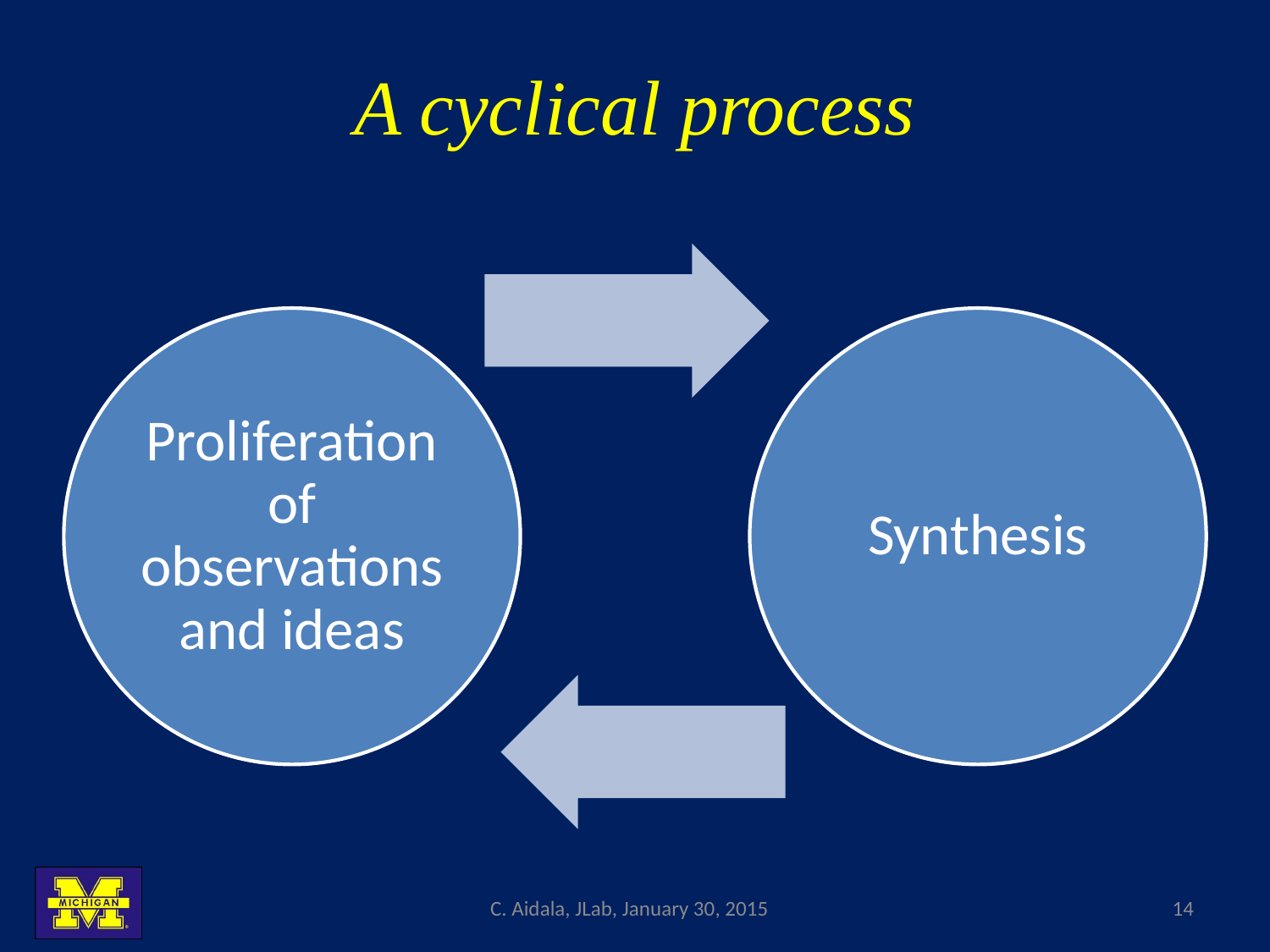

# A cyclical process
Proliferation of observations and ideas

Synthesis

C. Aidala, JLab, January 30, 2015
14